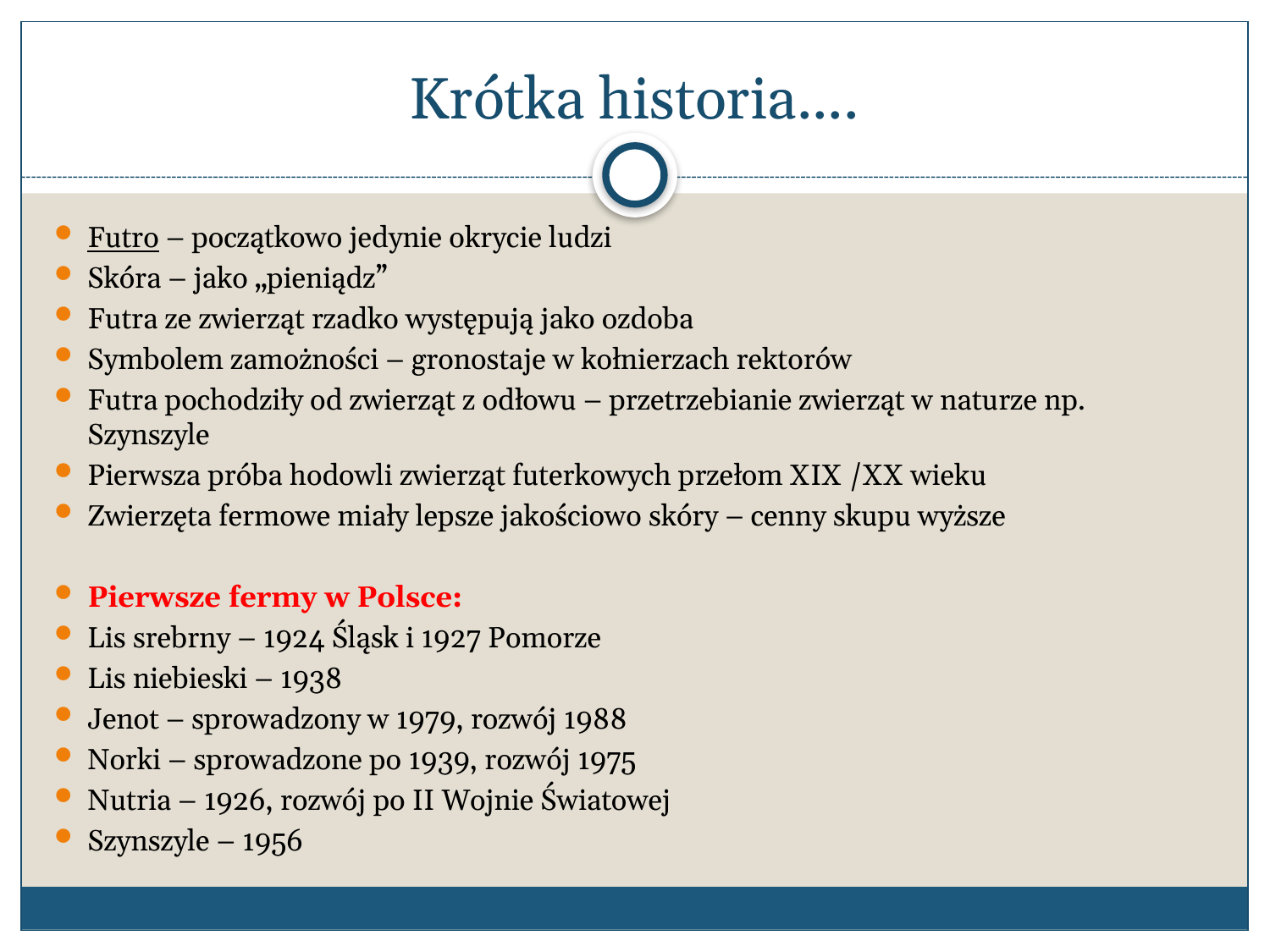

# Krótka historia....
Futro – początkowo jedynie okrycie ludzi
Skóra – jako „pieniądz”
Futra ze zwierząt rzadko występują jako ozdoba
Symbolem zamożności – gronostaje w kołnierzach rektorów
Futra pochodziły od zwierząt z odłowu – przetrzebianie zwierząt w naturze np. Szynszyle
Pierwsza próba hodowli zwierząt futerkowych przełom XIX /XX wieku
Zwierzęta fermowe miały lepsze jakościowo skóry – cenny skupu wyższe

Pierwsze fermy w Polsce:
Lis srebrny – 1924 Śląsk i 1927 Pomorze
Lis niebieski – 1938
Jenot – sprowadzony w 1979, rozwój 1988
Norki – sprowadzone po 1939, rozwój 1975
Nutria – 1926, rozwój po II Wojnie Światowej
Szynszyle – 1956